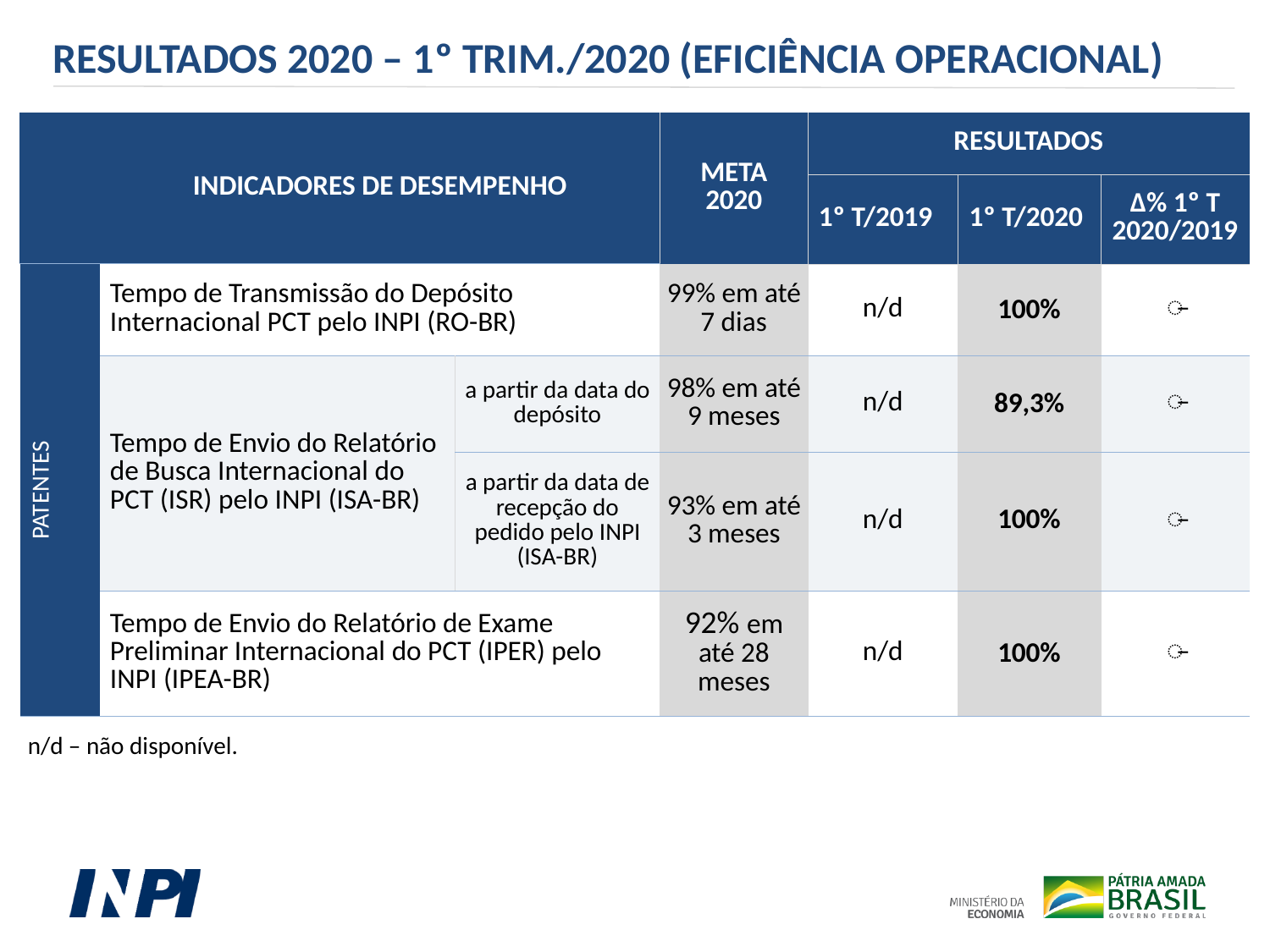

RESULTADOS 2020 – 1º TRIM./2020 (EFICIÊNCIA OPERACIONAL)
|  | INDICADORES DE DESEMPENHO |  | META 2020 | RESULTADOS |  |  |
| --- | --- | --- | --- | --- | --- | --- |
|  |  |  |  | 1º T/2019 | 1º T/2020 | ∆% 1º T 2020/2019 |
| PATENTES | Tempo de Transmissão do Depósito Internacional PCT pelo INPI (RO-BR) |  | 99% em até 7 dias | n/d | 100% | ̶ |
|  | Tempo de Envio do Relatório de Busca Internacional do PCT (ISR) pelo INPI (ISA-BR) | a partir da data do depósito | 98% em até 9 meses | n/d | 89,3% | ̶ |
|  |  | a partir da data de recepção do pedido pelo INPI (ISA-BR) | 93% em até 3 meses | n/d | 100% | ̶ |
|  | Tempo de Envio do Relatório de Exame Preliminar Internacional do PCT (IPER) pelo INPI (IPEA-BR) |  | 92% em até 28 meses | n/d | 100% | ̶ |
n/d – não disponível.